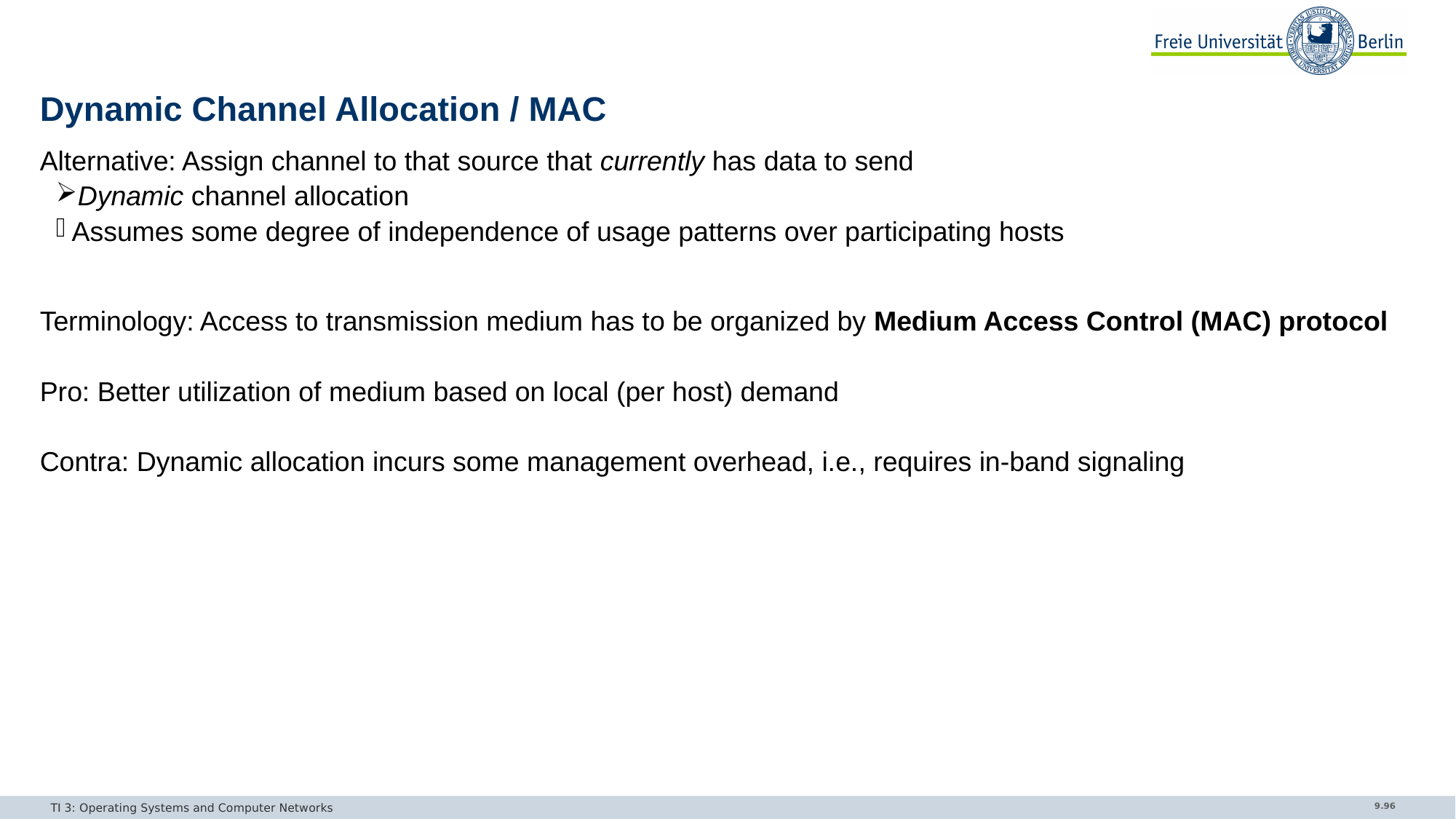

# Dynamic Channel Allocation / MAC
Alternative: Assign channel to that source that currently has data to send
Dynamic channel allocation
Assumes some degree of independence of usage patterns over participating hosts

Terminology: Access to transmission medium has to be organized by Medium Access Control (MAC) protocol

Pro: Better utilization of medium based on local (per host) demand

Contra: Dynamic allocation incurs some management overhead, i.e., requires in-band signaling
TI 3: Operating Systems and Computer Networks